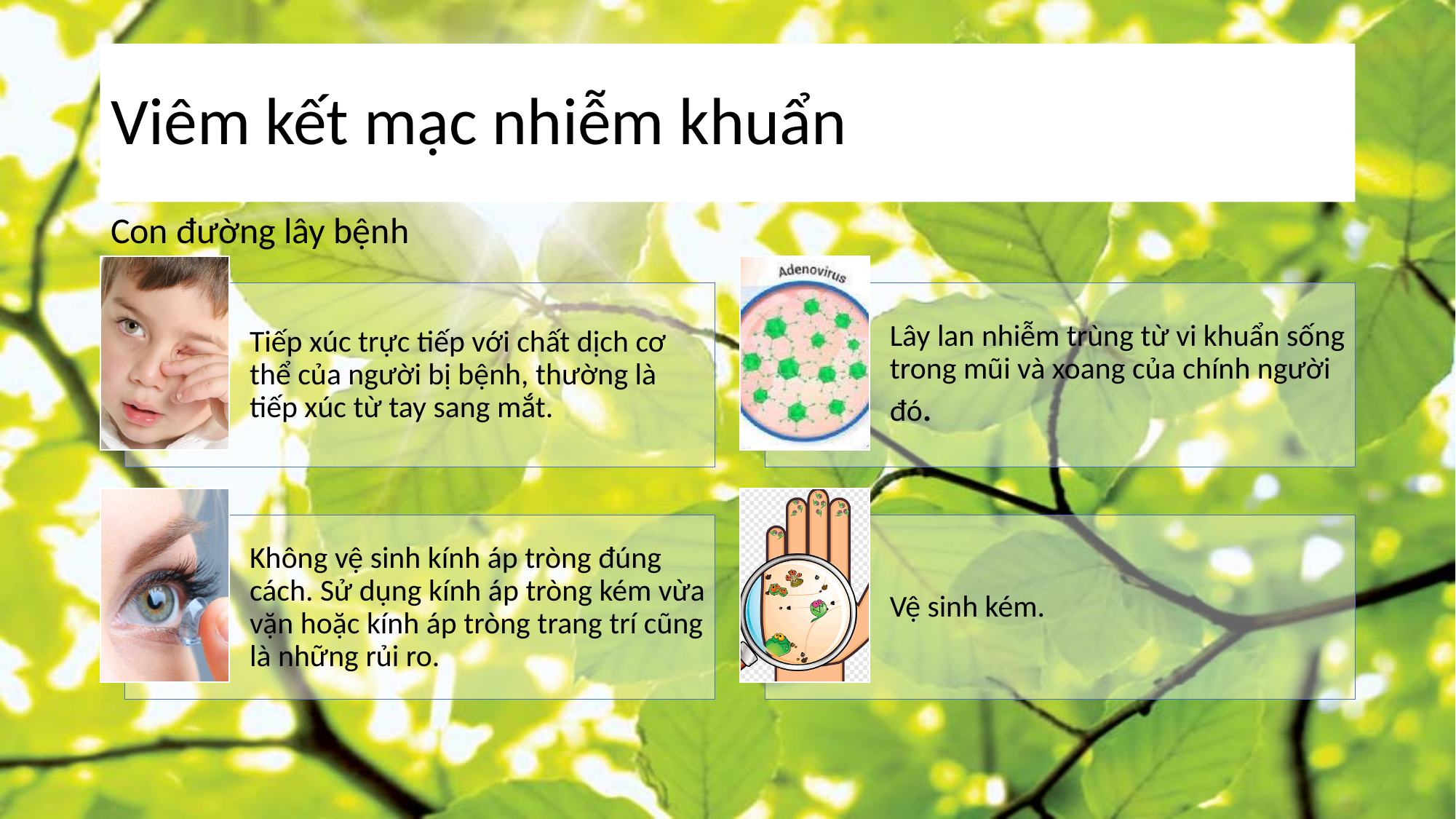

# Viêm kết mạc nhiễm khuẩn
Con đường lây bệnh
Tiếp xúc trực tiếp với chất dịch cơ thể của người bị bệnh, thường là tiếp xúc từ tay sang mắt.
Lây lan nhiễm trùng từ vi khuẩn sống trong mũi và xoang của chính người đó.
Không vệ sinh kính áp tròng đúng cách. Sử dụng kính áp tròng kém vừa vặn hoặc kính áp tròng trang trí cũng là những rủi ro.
Vệ sinh kém.